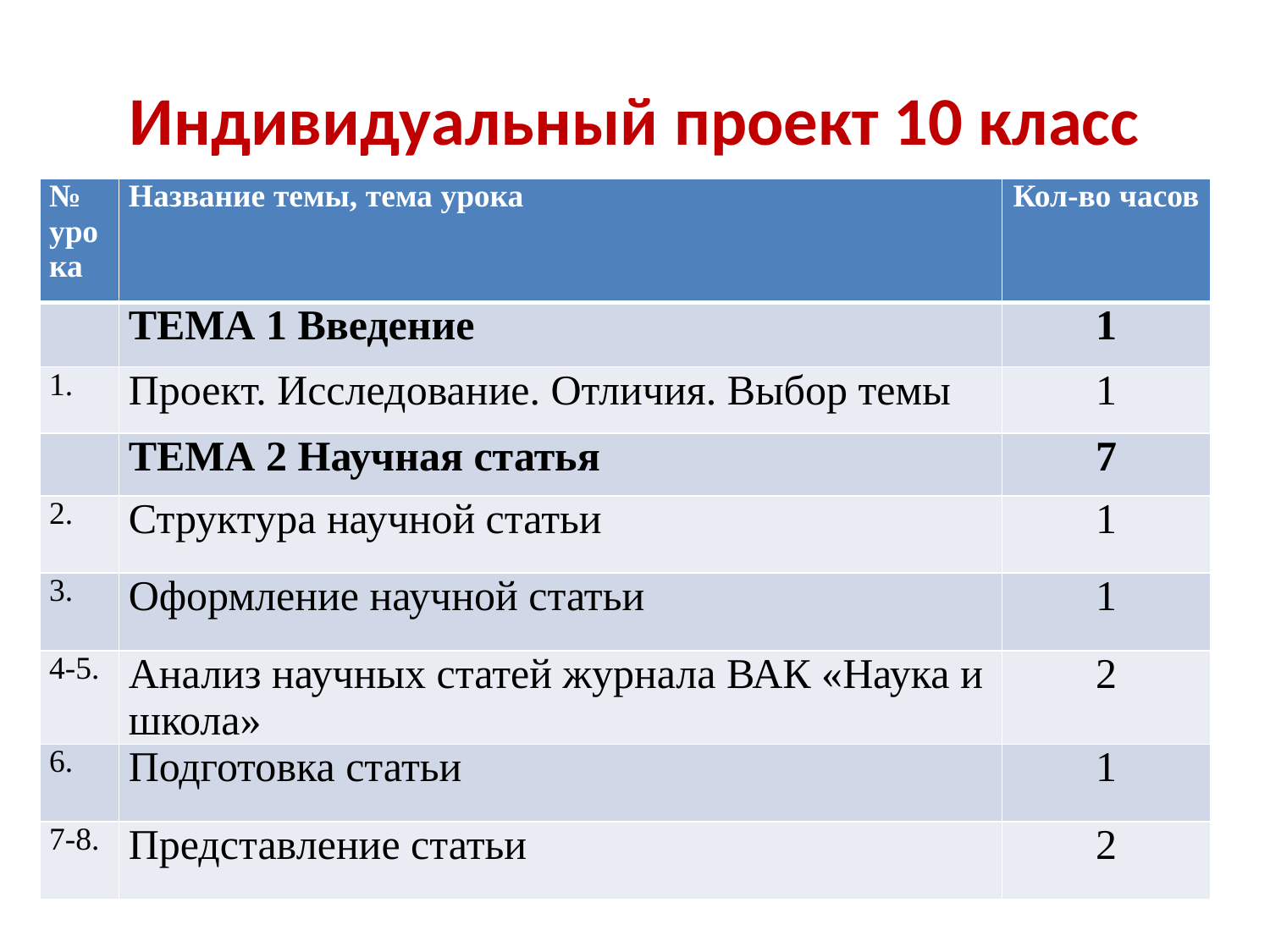

# Индивидуальный проект 10 класс
| № урока | Название темы, тема урока | Кол-во часов |
| --- | --- | --- |
|  | ТЕМА 1 Введение | 1 |
| 1. | Проект. Исследование. Отличия. Выбор темы | 1 |
|  | ТЕМА 2 Научная статья | 7 |
| 2. | Структура научной статьи | 1 |
| 3. | Оформление научной статьи | 1 |
| 4-5. | Анализ научных статей журнала ВАК «Наука и школа» | 2 |
| 6. | Подготовка статьи | 1 |
| 7-8. | Представление статьи | 2 |